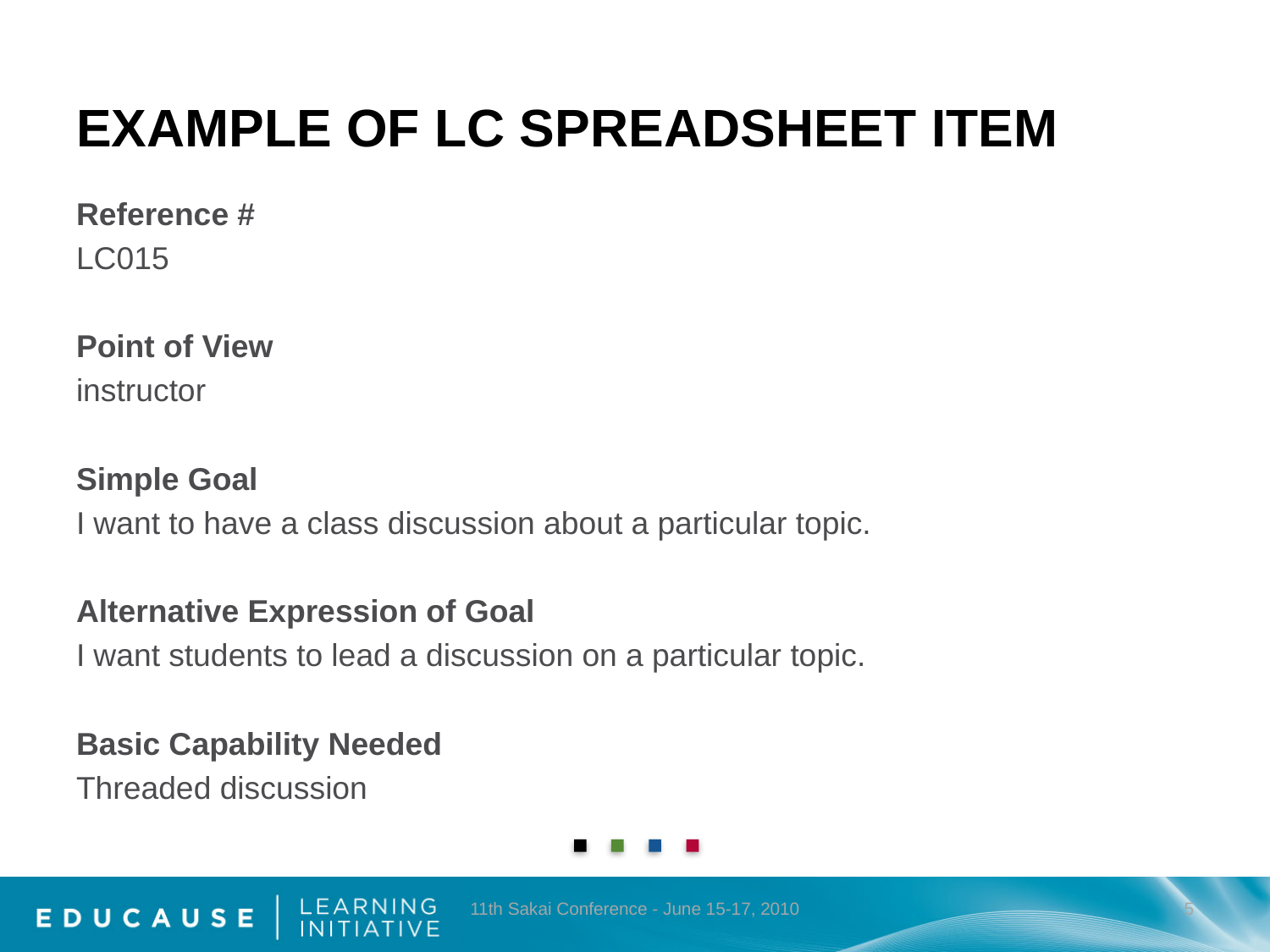

# Example of LC spreadsheet item
Reference #
LC015

Point of View
instructor

Simple Goal
I want to have a class discussion about a particular topic.

Alternative Expression of Goal
I want students to lead a discussion on a particular topic.

Basic Capability Needed
Threaded discussion
11th Sakai Conference - June 15-17, 2010
5